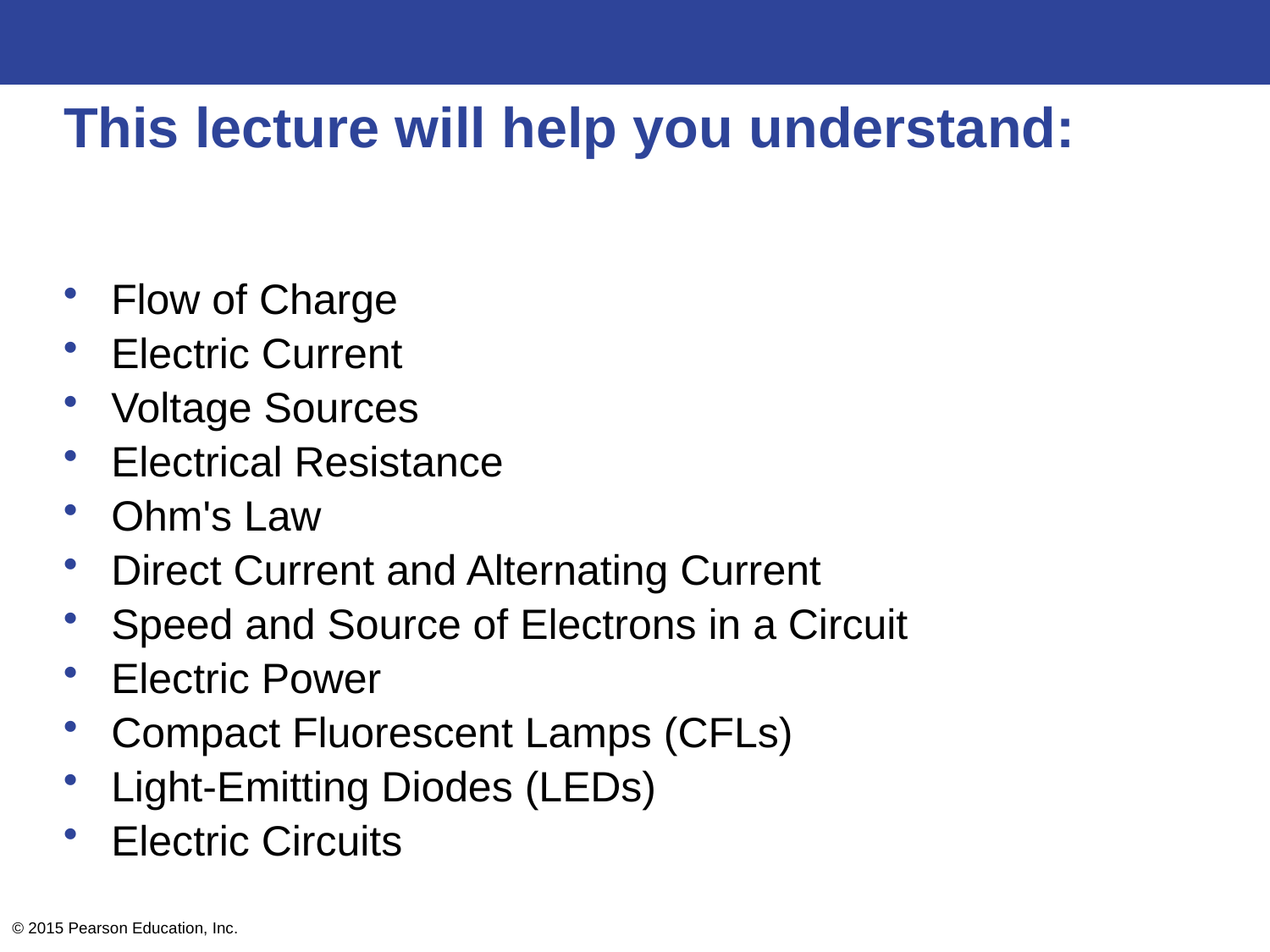

# This lecture will help you understand:
Flow of Charge
Electric Current
Voltage Sources
Electrical Resistance
Ohm's Law
Direct Current and Alternating Current
Speed and Source of Electrons in a Circuit
Electric Power
Compact Fluorescent Lamps (CFLs)
Light-Emitting Diodes (LEDs)
Electric Circuits
© 2015 Pearson Education, Inc.